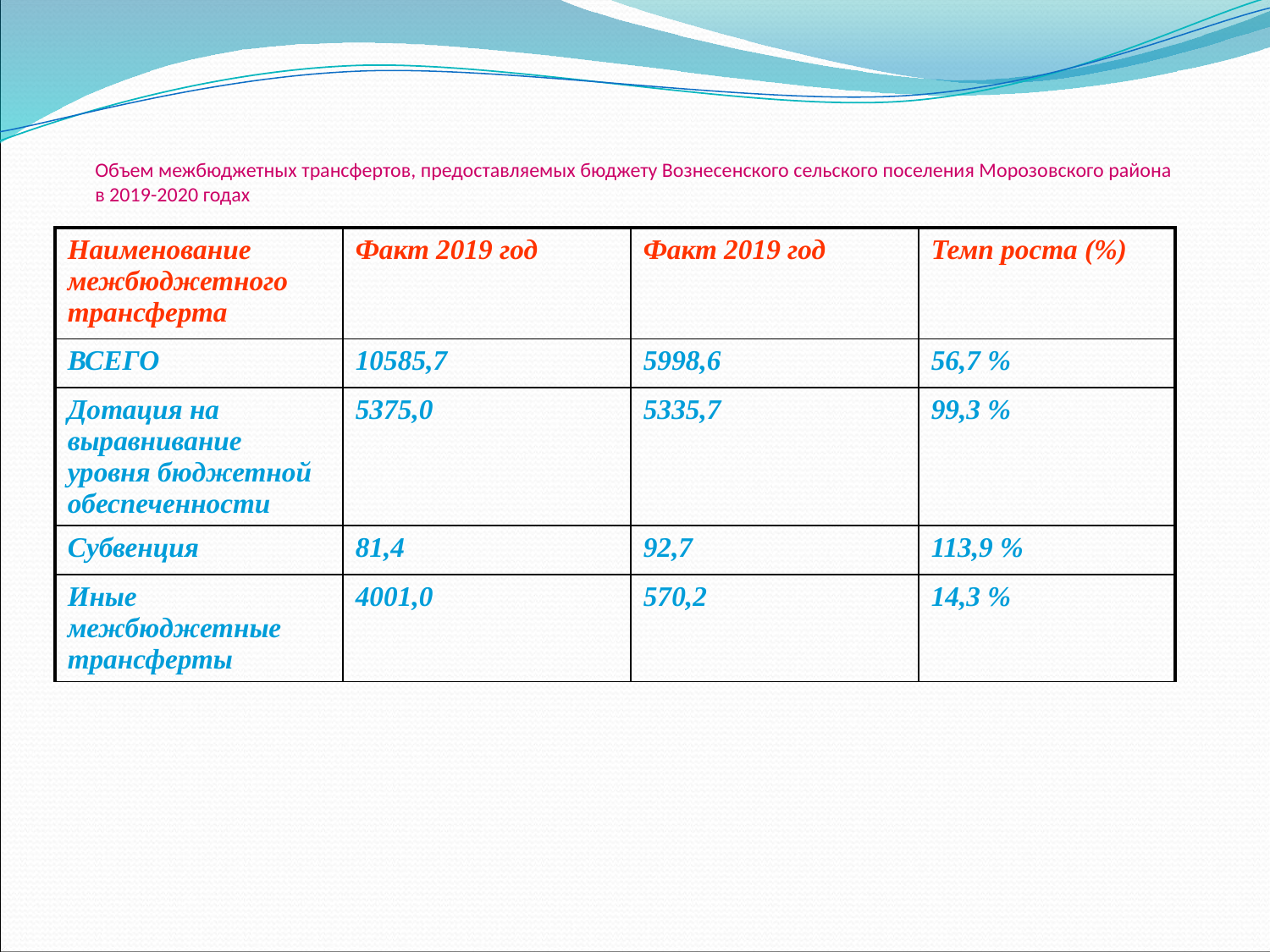

# Объем межбюджетных трансфертов, предоставляемых бюджету Вознесенского сельского поселения Морозовского района в 2019-2020 годах
| Наименование межбюджетного трансферта | Факт 2019 год | Факт 2019 год | Темп роста (%) |
| --- | --- | --- | --- |
| ВСЕГО | 10585,7 | 5998,6 | 56,7 % |
| Дотация на выравнивание уровня бюджетной обеспеченности | 5375,0 | 5335,7 | 99,3 % |
| Субвенция | 81,4 | 92,7 | 113,9 % |
| Иные межбюджетные трансферты | 4001,0 | 570,2 | 14,3 % |